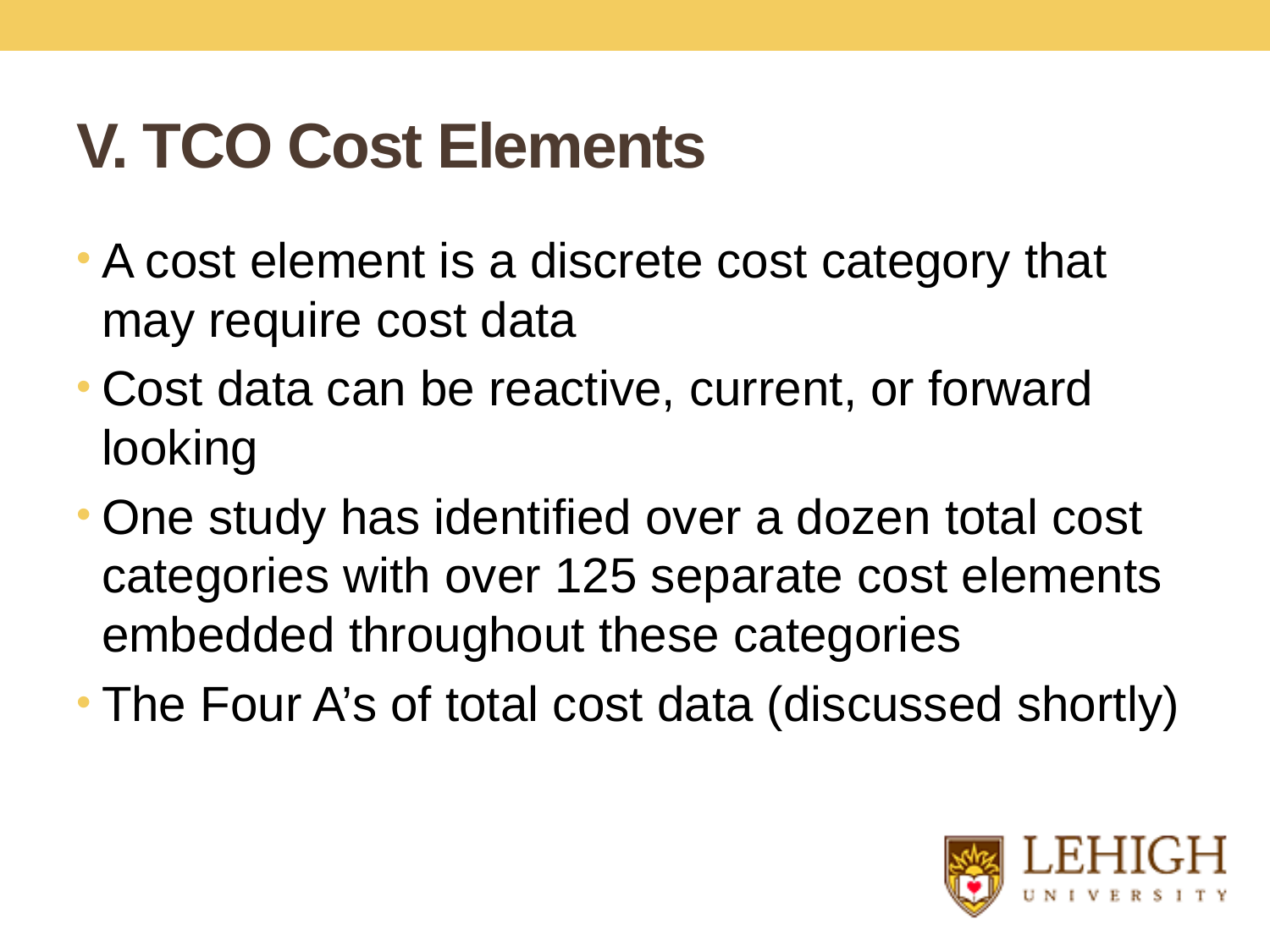

# V. TCO Cost Elements
A cost element is a discrete cost category that may require cost data
Cost data can be reactive, current, or forward looking
One study has identified over a dozen total cost categories with over 125 separate cost elements embedded throughout these categories
The Four A’s of total cost data (discussed shortly)